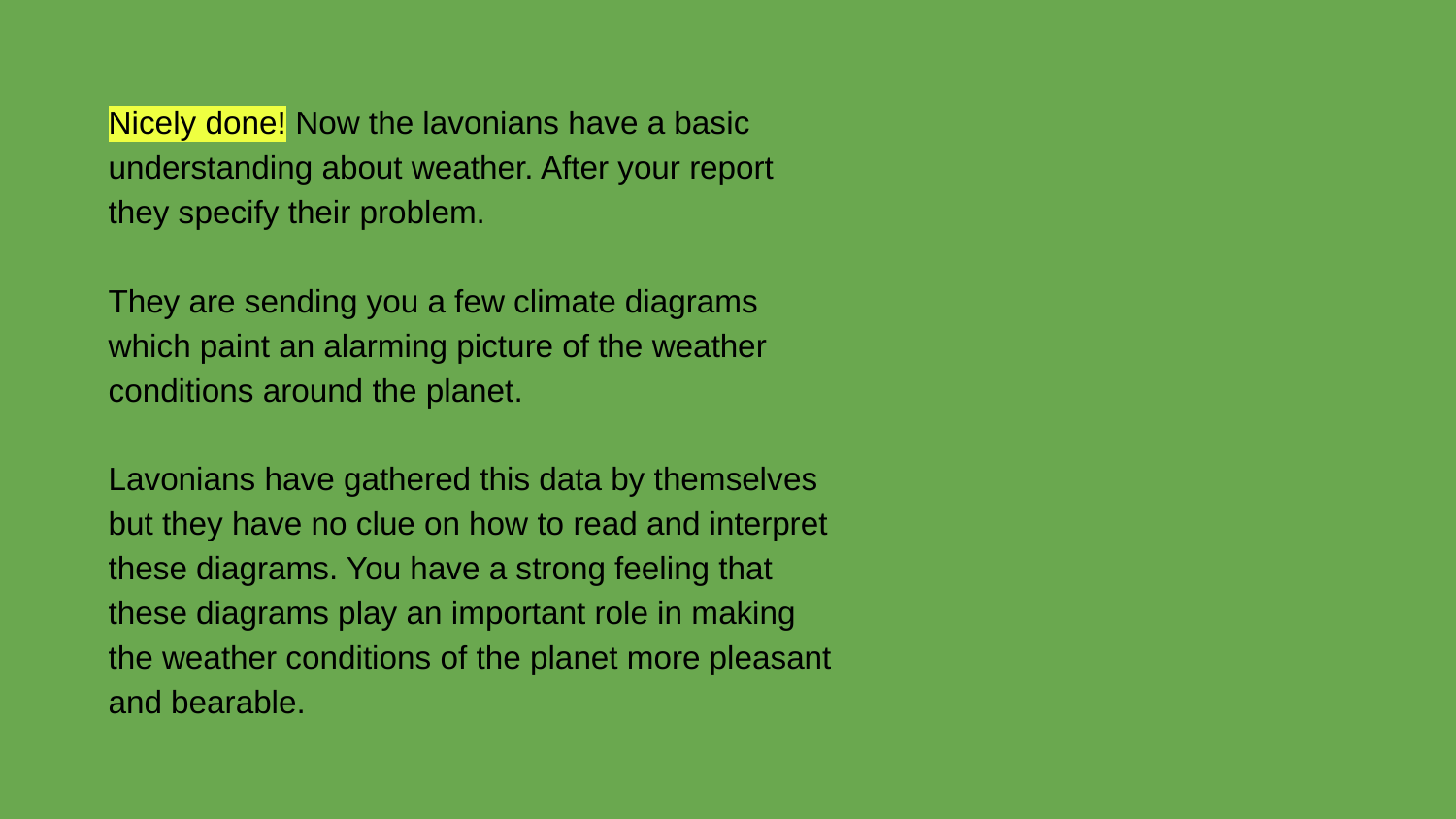

Nicely done! Now the lavonians have a basic understanding about weather. After your report they specify their problem.

They are sending you a few climate diagrams which paint an alarming picture of the weather conditions around the planet.

Lavonians have gathered this data by themselves but they have no clue on how to read and interpret these diagrams. You have a strong feeling that these diagrams play an important role in making the weather conditions of the planet more pleasant and bearable.